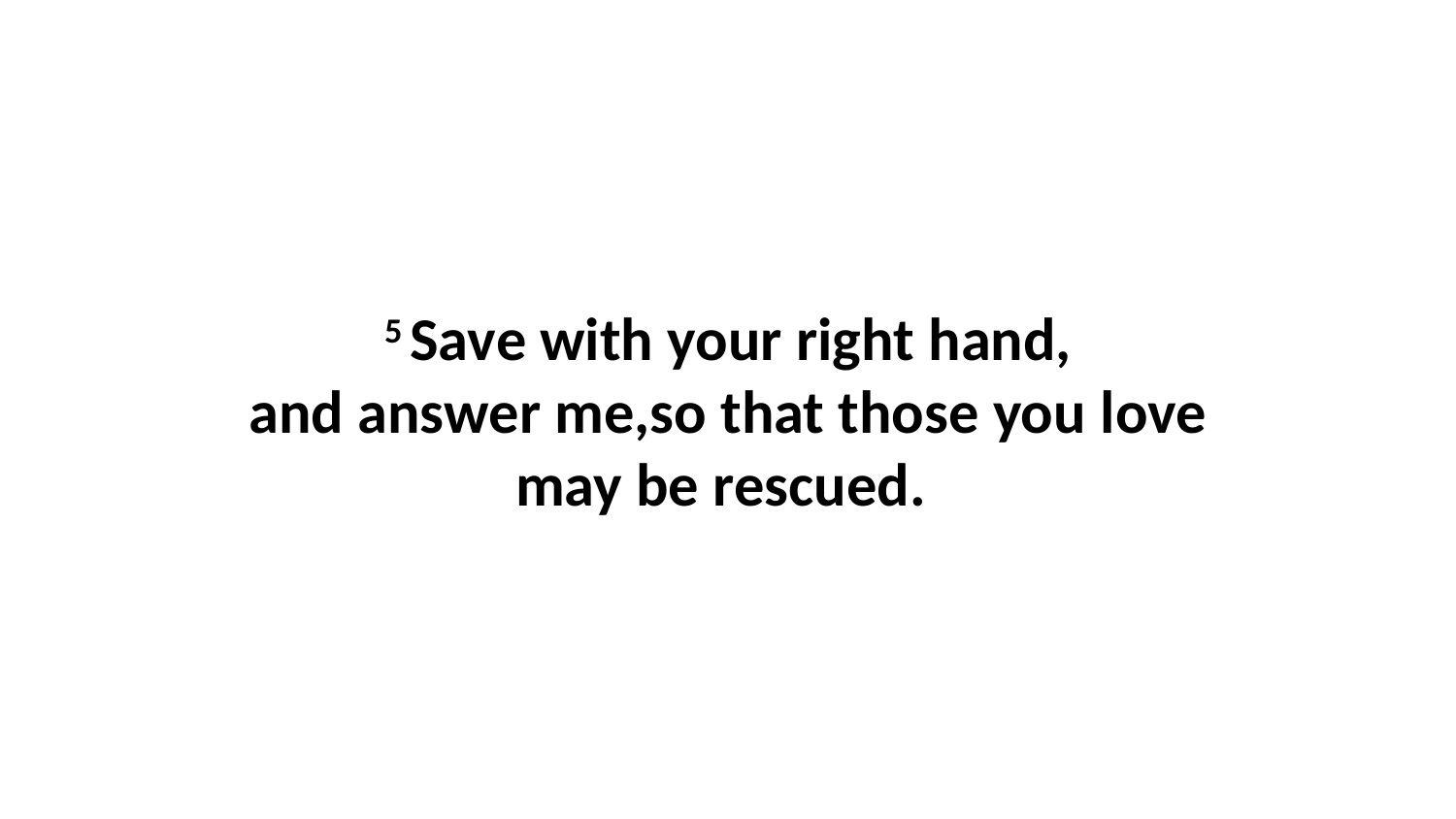

5 Save with your right hand, and answer me,so that those you love may be rescued.